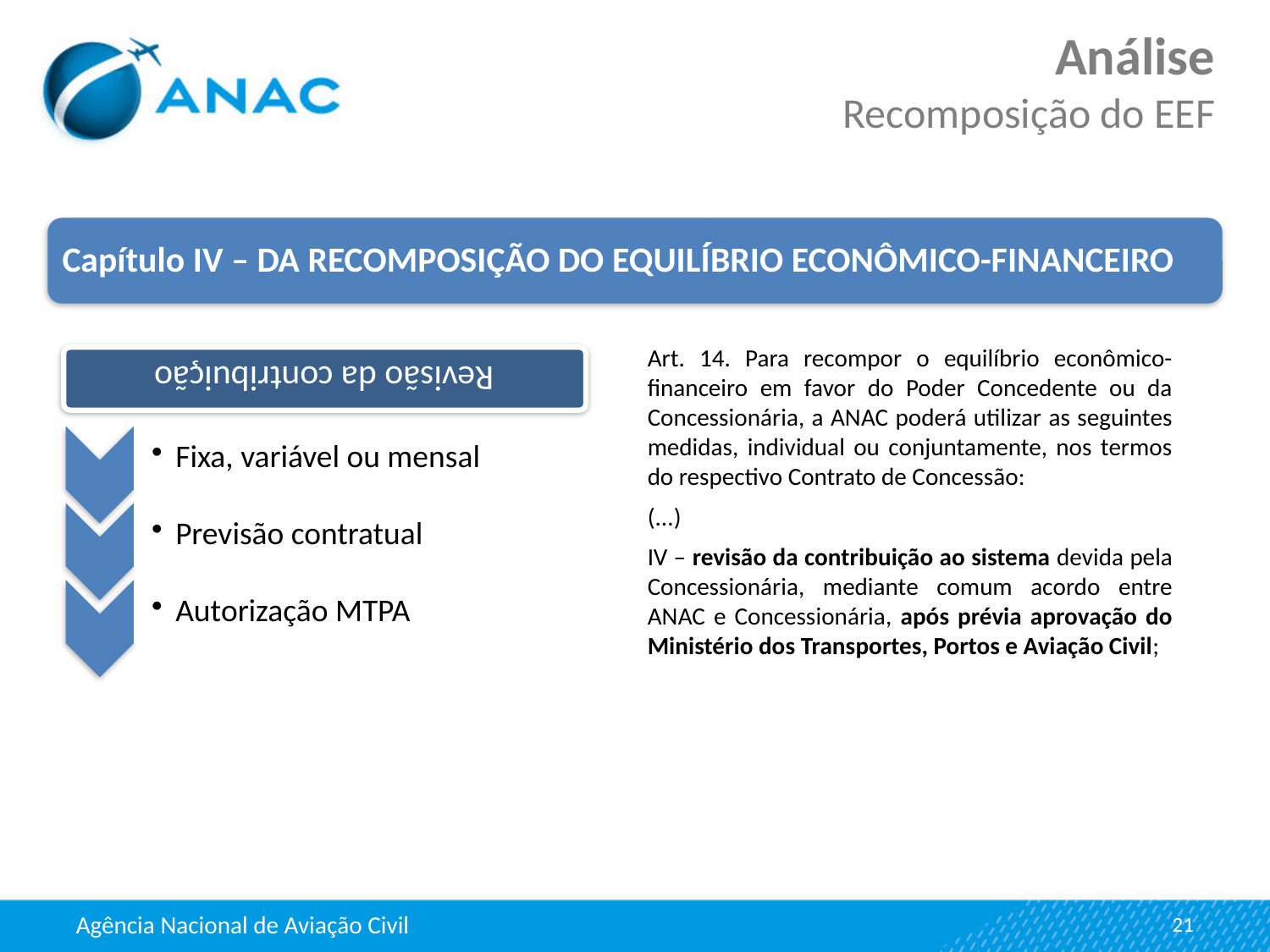

Análise
Recomposição do EEF

Capítulo IV – DA RECOMPOSIÇÃO DO EQUILÍBRIO ECONÔMICO-FINANCEIRO
Art. 14. Para recompor o equilíbrio econômico-financeiro em favor do Poder Concedente ou da Concessionária, a ANAC poderá utilizar as seguintes medidas, individual ou conjuntamente, nos termos do respectivo Contrato de Concessão:
(...)
IV – revisão da contribuição ao sistema devida pela Concessionária, mediante comum acordo entre ANAC e Concessionária, após prévia aprovação do Ministério dos Transportes, Portos e Aviação Civil;

Revisão da contribuição

Fixa, variável ou mensal

Previsão contratual

Autorização MTPA

21
Agência Nacional de Aviação Civil